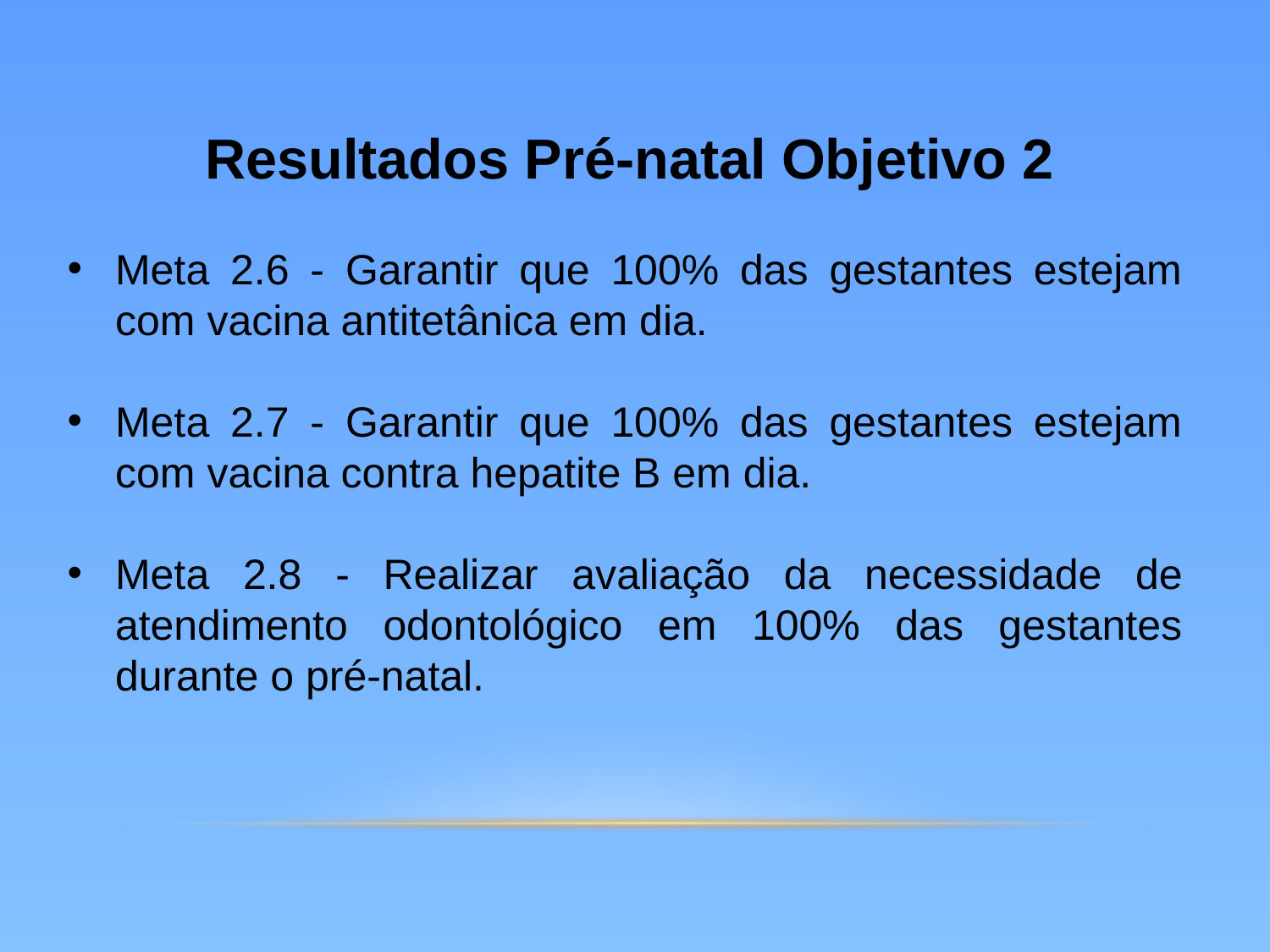

Resultados Pré-natal Objetivo 2
Meta 2.6 - Garantir que 100% das gestantes estejam com vacina antitetânica em dia.

Meta 2.7 - Garantir que 100% das gestantes estejam com vacina contra hepatite B em dia.

Meta 2.8 - Realizar avaliação da necessidade de atendimento odontológico em 100% das gestantes durante o pré-natal.